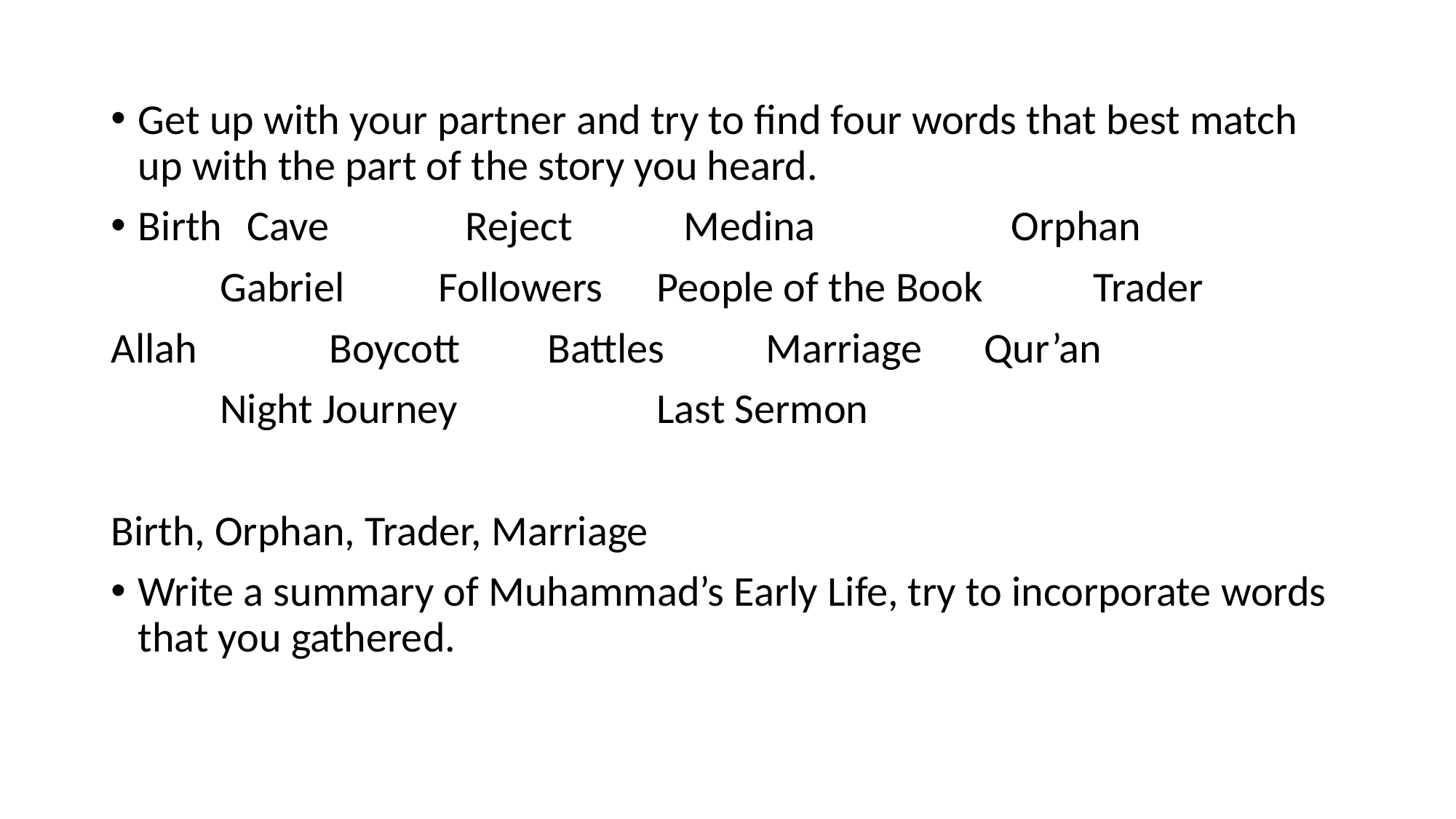

#
Get up with your partner and try to find four words that best match up with the part of the story you heard.
Birth	Cave		Reject		Medina		Orphan
	Gabriel	Followers	People of the Book		Trader
Allah		Boycott	Battles	Marriage	Qur’an
	Night Journey		Last Sermon

Birth, Orphan, Trader, Marriage
Write a summary of Muhammad’s Early Life, try to incorporate words that you gathered.